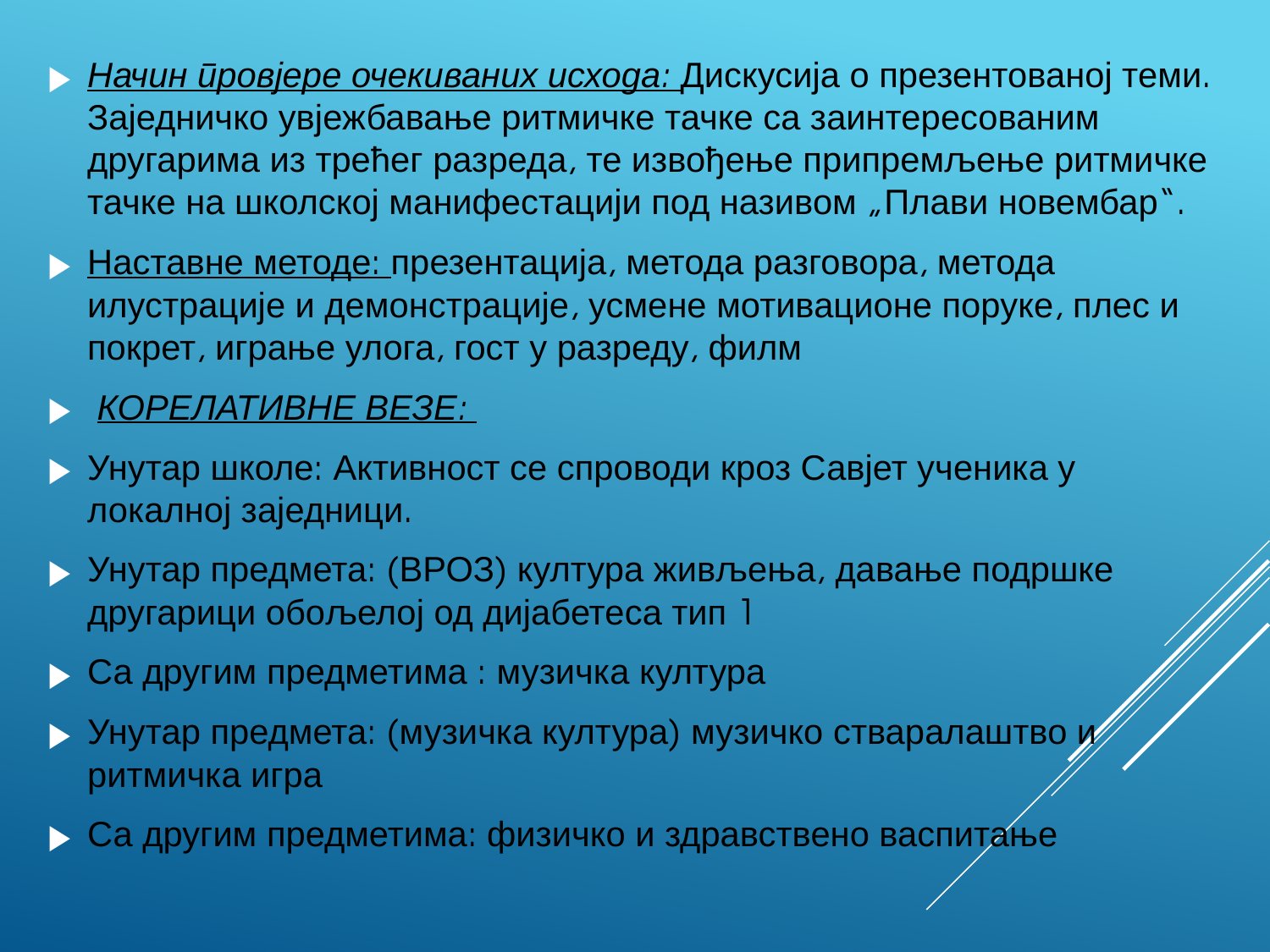

Начин провјере очекиваних исхода: Дискусија о презентованој теми. Заједничко увјежбавање ритмичке тачке са заинтересованим другарима из трећег разреда, те извођење припремљење ритмичке тачке на школској манифестацији под називом „Плави новембар“.
Наставне методе: презентација, метода разговора, метода илустрације и демонстрације, усмене мотивационе поруке, плес и покрет, играње улога, гост у разреду, филм
 КОРЕЛАТИВНЕ ВЕЗЕ:
Унутар школе: Активност се спроводи кроз Савјет ученика у локалној заједници.
Унутар предмета: (ВРОЗ) култура живљења, давање подршке другарици обољелој од дијабетеса тип 1
Са другим предметима : музичка култура
Унутар предмета: (музичка култура) музичко стваралаштво и ритмичка игра
Са другим предметима: физичко и здравствено васпитање

#